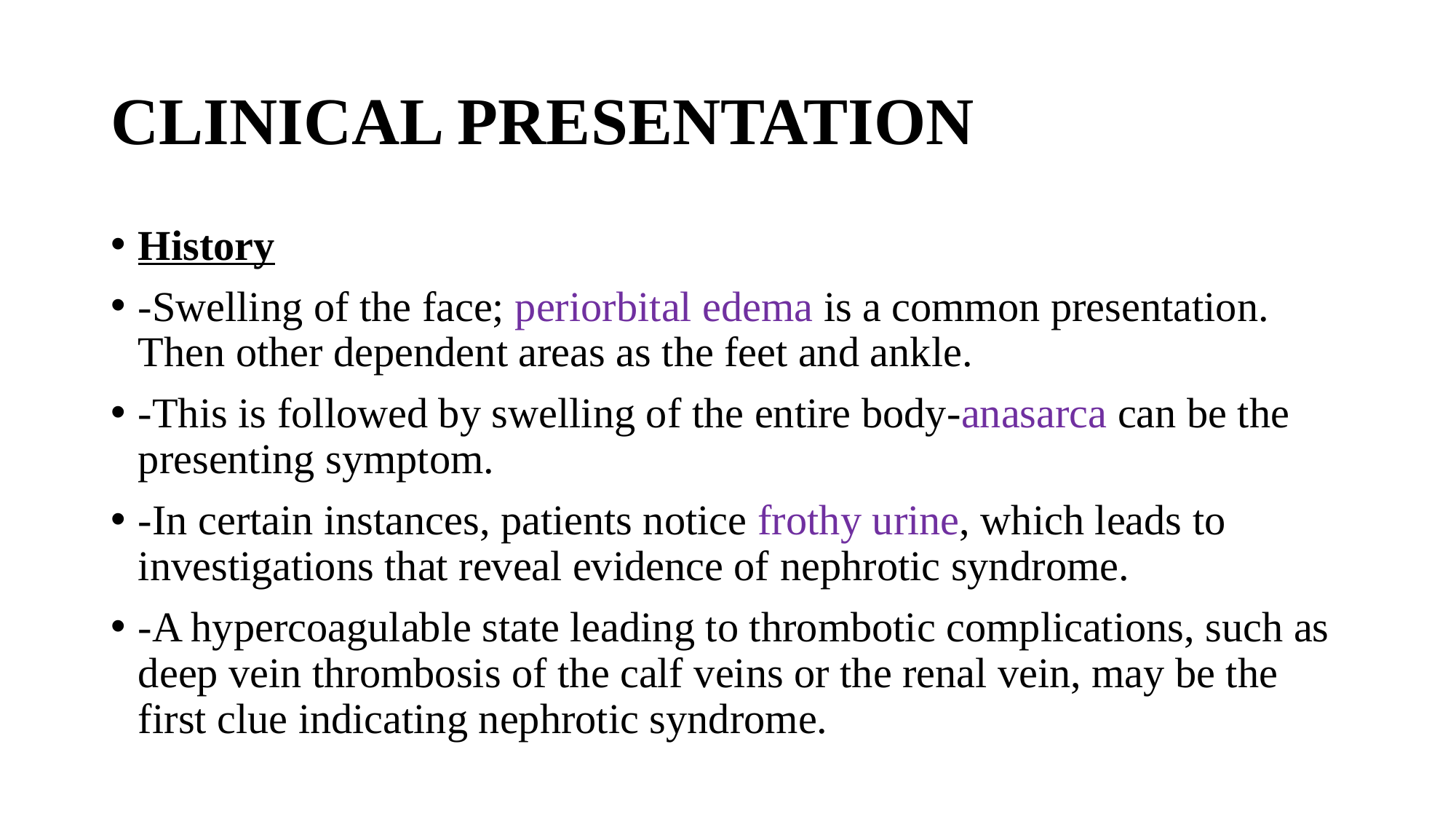

# CLINICAL PRESENTATION
History
-Swelling of the face; periorbital edema is a common presentation. Then other dependent areas as the feet and ankle.
-This is followed by swelling of the entire body-anasarca can be the presenting symptom.
-In certain instances, patients notice frothy urine, which leads to investigations that reveal evidence of nephrotic syndrome.
-A hypercoagulable state leading to thrombotic complications, such as deep vein thrombosis of the calf veins or the renal vein, may be the first clue indicating nephrotic syndrome.